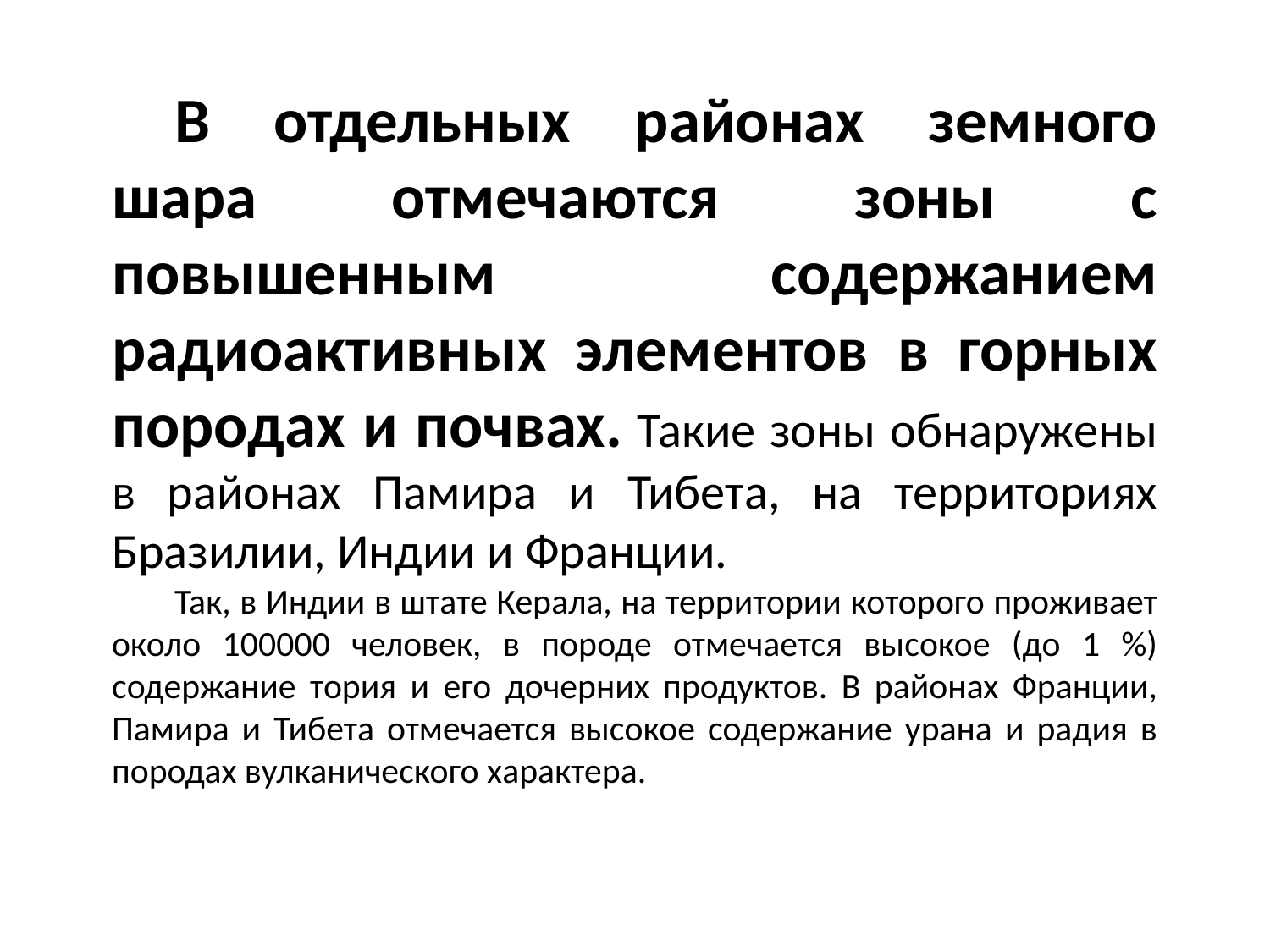

В отдельных районах земного шара отмечаются зоны с повышенным содержанием радиоактивных элементов в горных породах и почвах. Такие зоны обнаружены в районах Памира и Тибета, на территориях Бразилии, Индии и Франции.
Так, в Индии в штате Керала, на территории которого проживает около 100000 человек, в породе отмечается высокое (до 1 %) содержание тория и его дочерних продуктов. В районах Франции, Памира и Тибета отмечается высокое содержание урана и радия в породах вулканического характера.